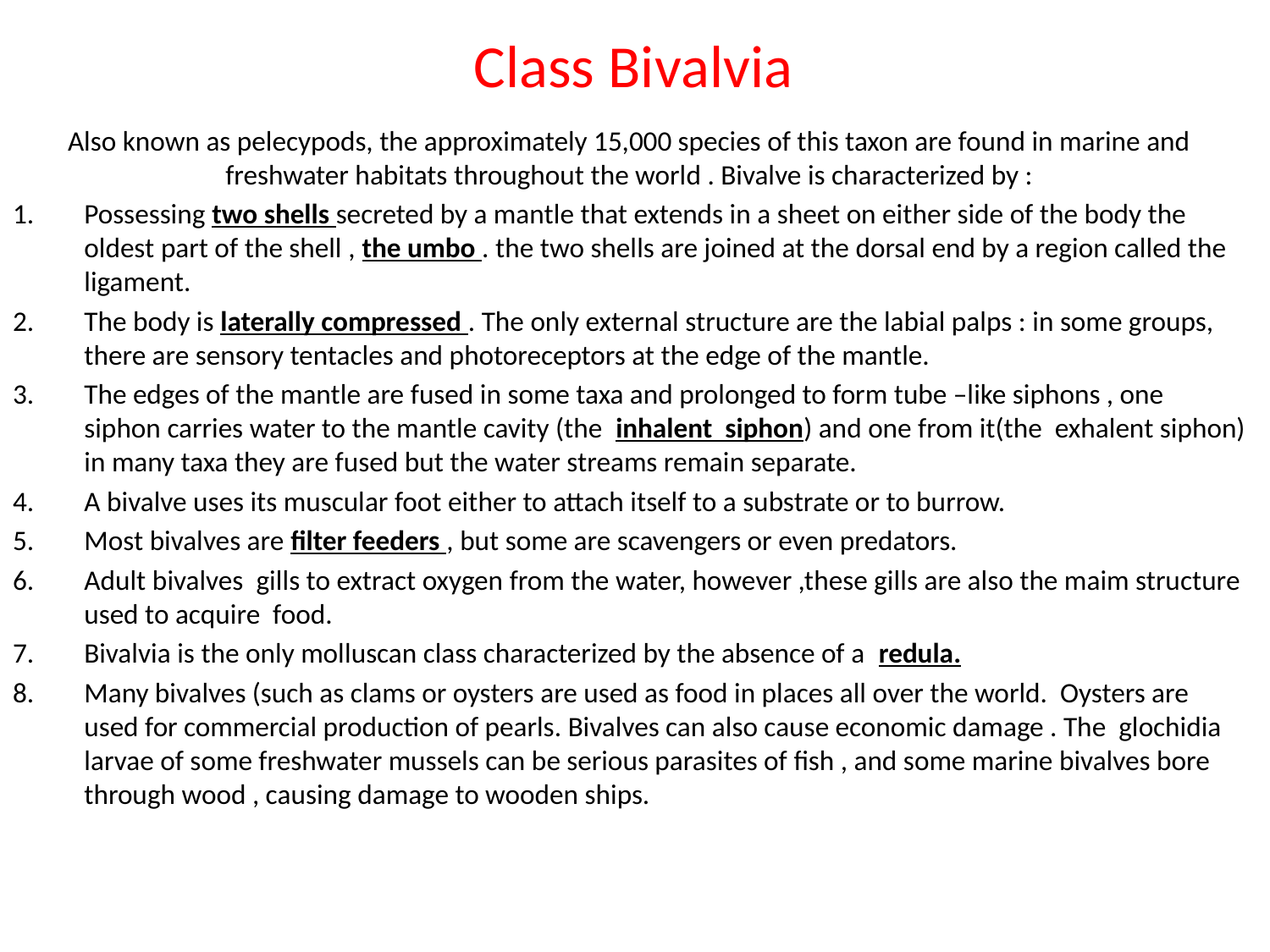

# Class Bivalvia
Also known as pelecypods, the approximately 15,000 species of this taxon are found in marine and freshwater habitats throughout the world . Bivalve is characterized by :
Possessing two shells secreted by a mantle that extends in a sheet on either side of the body the oldest part of the shell , the umbo . the two shells are joined at the dorsal end by a region called the ligament.
The body is laterally compressed . The only external structure are the labial palps : in some groups, there are sensory tentacles and photoreceptors at the edge of the mantle.
The edges of the mantle are fused in some taxa and prolonged to form tube –like siphons , one siphon carries water to the mantle cavity (the  inhalent  siphon) and one from it(the  exhalent siphon) in many taxa they are fused but the water streams remain separate.
A bivalve uses its muscular foot either to attach itself to a substrate or to burrow.
Most bivalves are filter feeders , but some are scavengers or even predators.
Adult bivalves  gills to extract oxygen from the water, however ,these gills are also the maim structure used to acquire  food.
Bivalvia is the only molluscan class characterized by the absence of a  redula.
Many bivalves (such as clams or oysters are used as food in places all over the world.  Oysters are used for commercial production of pearls. Bivalves can also cause economic damage . The  glochidia larvae of some freshwater mussels can be serious parasites of fish , and some marine bivalves bore through wood , causing damage to wooden ships.